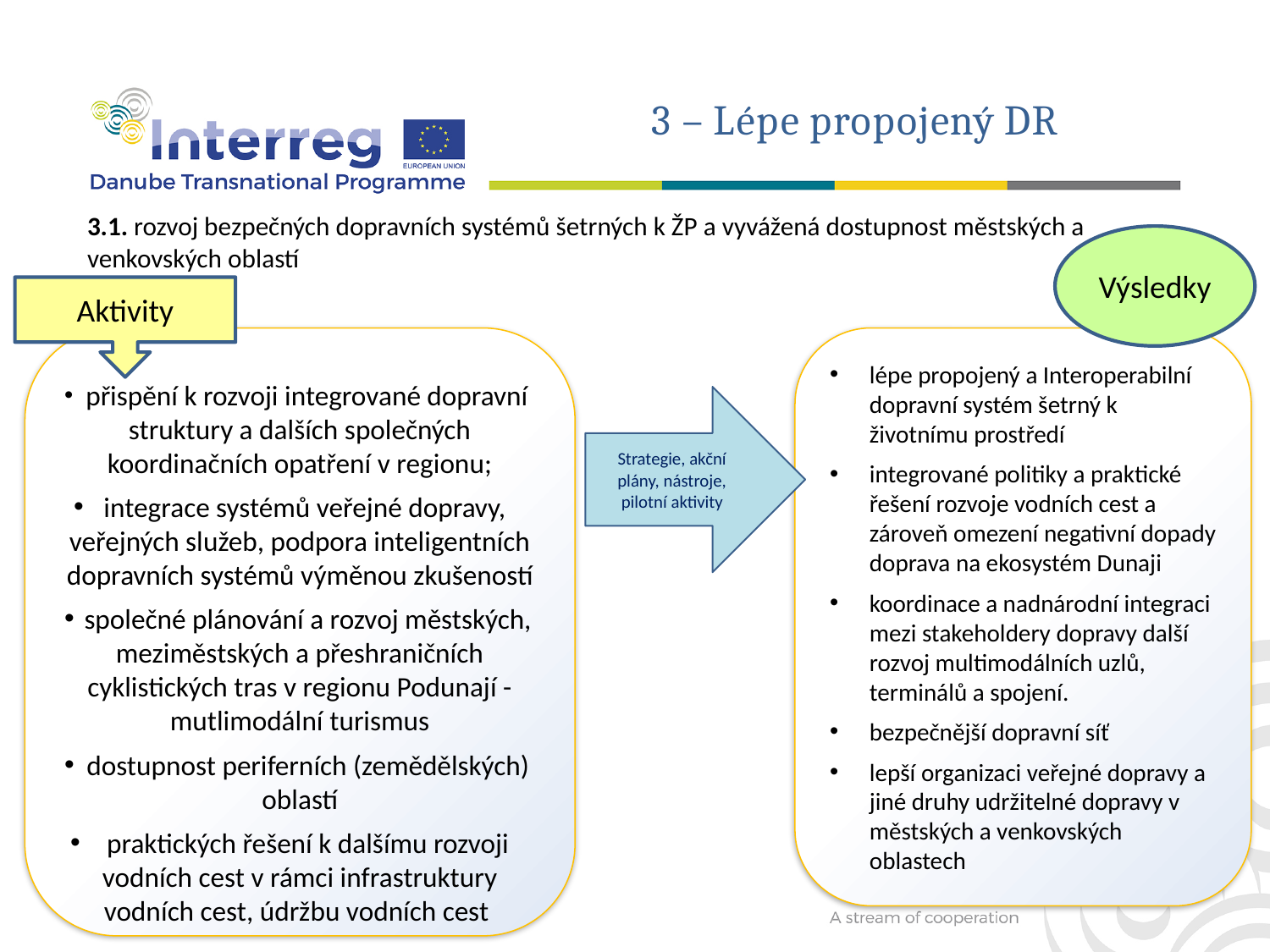

3 – Lépe propojený DR
3.1. rozvoj bezpečných dopravních systémů šetrných k ŽP a vyvážená dostupnost městských a venkovských oblastí
Výsledky
Aktivity

 přispění k rozvoji integrované dopravní struktury a dalších společných koordinačních opatření v regionu;
integrace systémů veřejné dopravy, veřejných služeb, podpora inteligentních dopravních systémů výměnou zkušeností
 společné plánování a rozvoj městských, meziměstských a přeshraničních cyklistických tras v regionu Podunají - mutlimodální turismus
 dostupnost periferních (zemědělských) oblastí
 praktických řešení k dalšímu rozvoji vodních cest v rámci infrastruktury vodních cest, údržbu vodních cest
lépe propojený a Interoperabilní dopravní systém šetrný k životnímu prostředí
integrované politiky a praktické řešení rozvoje vodních cest a zároveň omezení negativní dopady doprava na ekosystém Dunaji
koordinace a nadnárodní integraci mezi stakeholdery dopravy další rozvoj multimodálních uzlů, terminálů a spojení.
bezpečnější dopravní síť
lepší organizaci veřejné dopravy a jiné druhy udržitelné dopravy v městských a venkovských oblastech
Strategie, akční plány, nástroje, pilotní aktivity